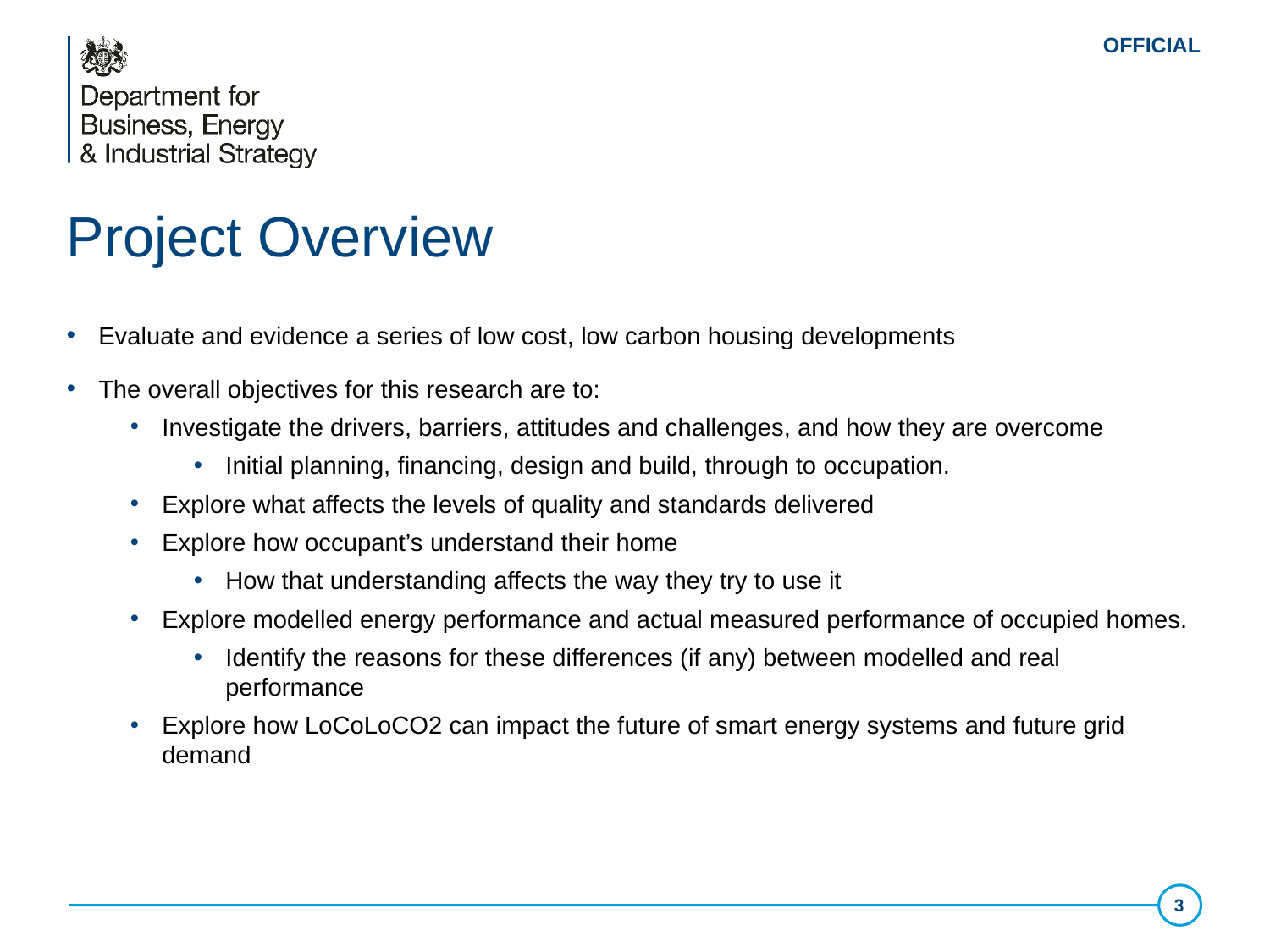

# Project Overview
Evaluate and evidence a series of low cost, low carbon housing developments
The overall objectives for this research are to:
Investigate the drivers, barriers, attitudes and challenges, and how they are overcome
Initial planning, financing, design and build, through to occupation.
Explore what affects the levels of quality and standards delivered
Explore how occupant’s understand their home
How that understanding affects the way they try to use it
Explore modelled energy performance and actual measured performance of occupied homes.
Identify the reasons for these differences (if any) between modelled and real performance
Explore how LoCoLoCO2 can impact the future of smart energy systems and future grid demand

3